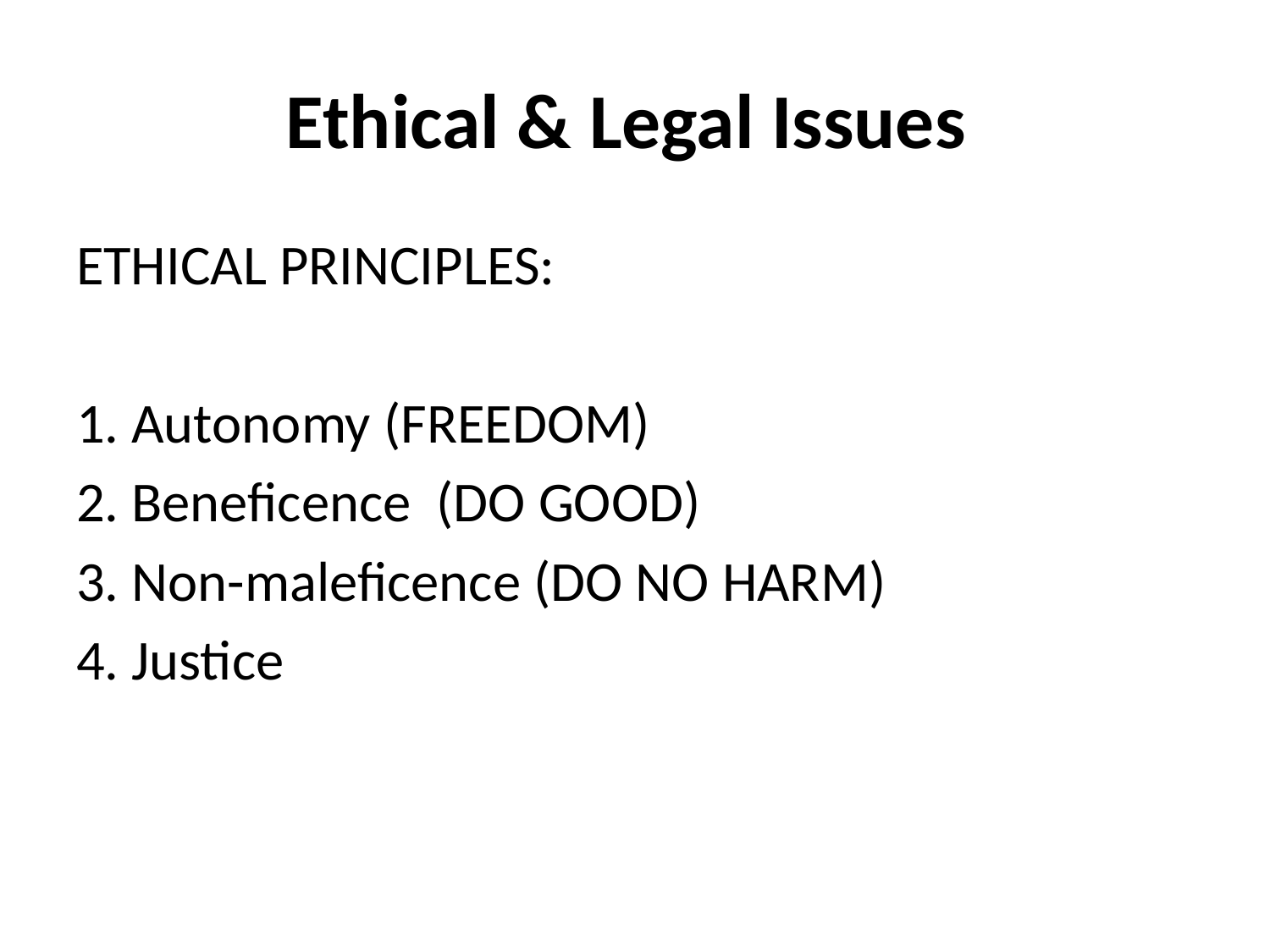

# Ethical & Legal Issues
ETHICAL PRINCIPLES:

1. Autonomy (FREEDOM)
2. Beneficence  (DO GOOD)
3. Non-maleficence (DO NO HARM)
4. Justice